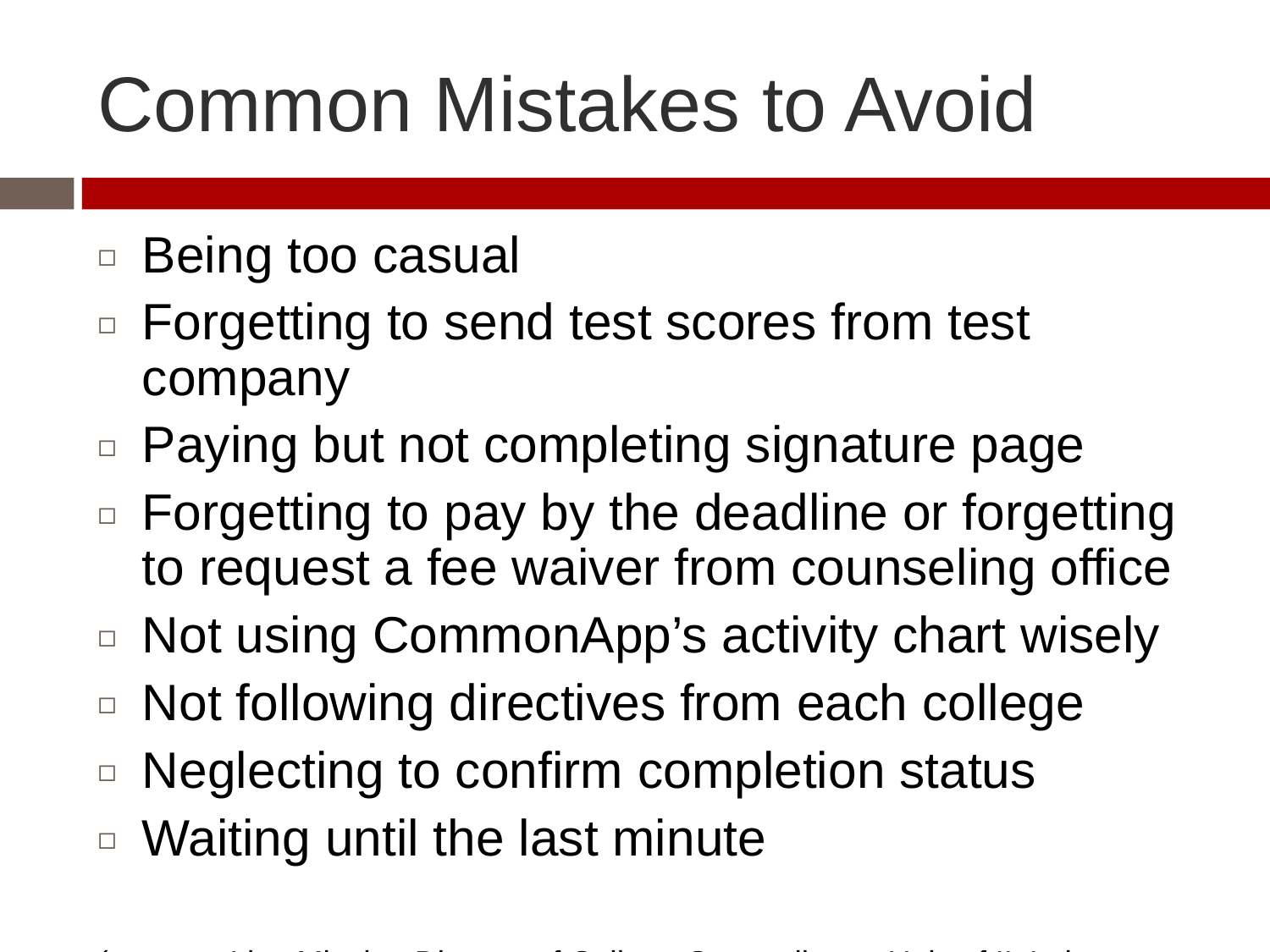

# Common Mistakes to Avoid
Being too casual
Forgetting to send test scores from test company
Paying but not completing signature page
Forgetting to pay by the deadline or forgetting to request a fee waiver from counseling office
Not using CommonApp’s activity chart wisely
Not following directives from each college
Neglecting to confirm completion status
Waiting until the last minute

(source:  Lisa Micele,  Director of College Counseling at Univ of IL Laboratory HS)